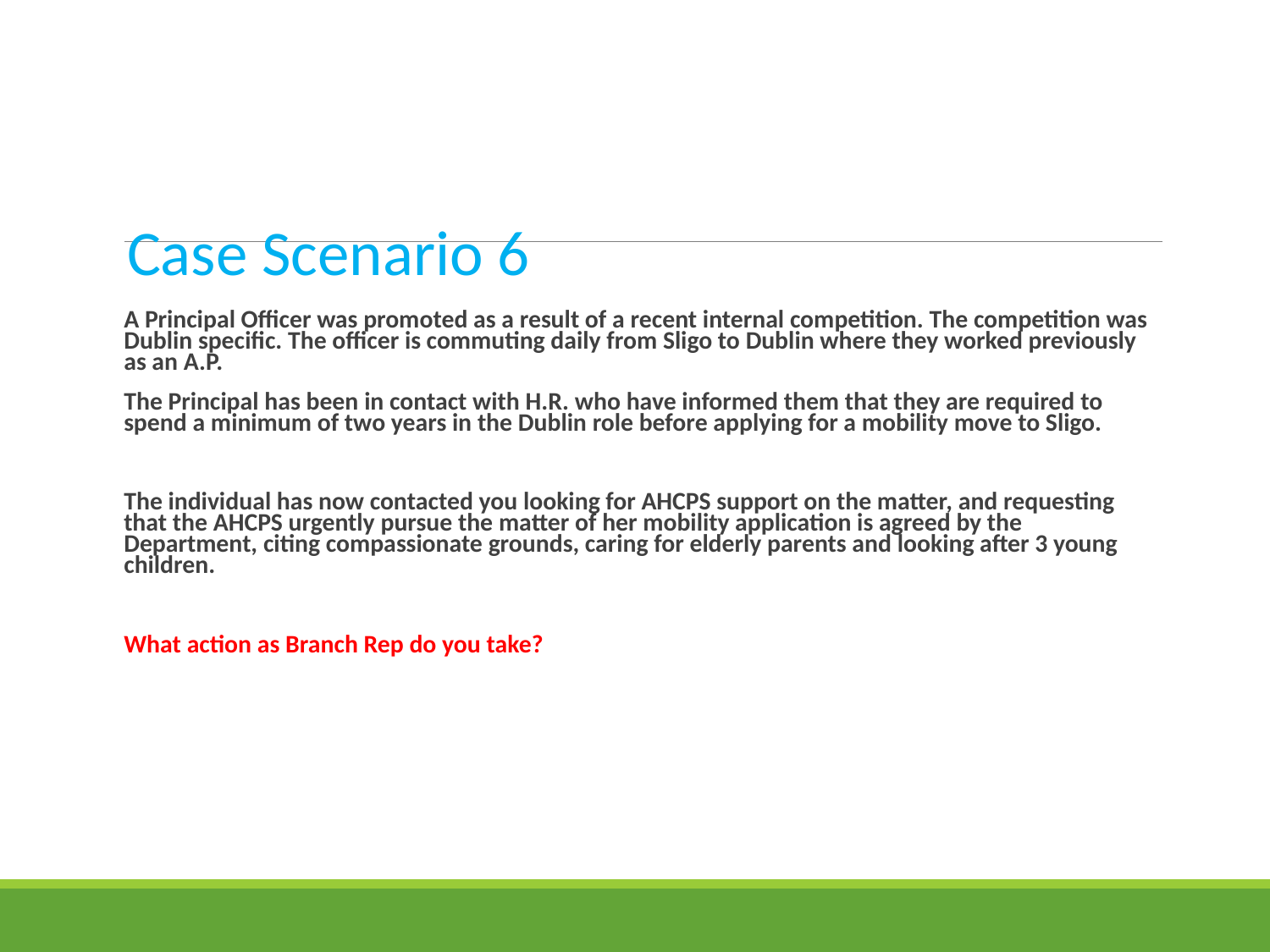

# Case Scenario 6

A Principal Officer was promoted as a result of a recent internal competition. The competition was Dublin specific. The officer is commuting daily from Sligo to Dublin where they worked previously as an A.P.
The Principal has been in contact with H.R. who have informed them that they are required to spend a minimum of two years in the Dublin role before applying for a mobility move to Sligo.

The individual has now contacted you looking for AHCPS support on the matter, and requesting that the AHCPS urgently pursue the matter of her mobility application is agreed by the Department, citing compassionate grounds, caring for elderly parents and looking after 3 young children.

What action as Branch Rep do you take?